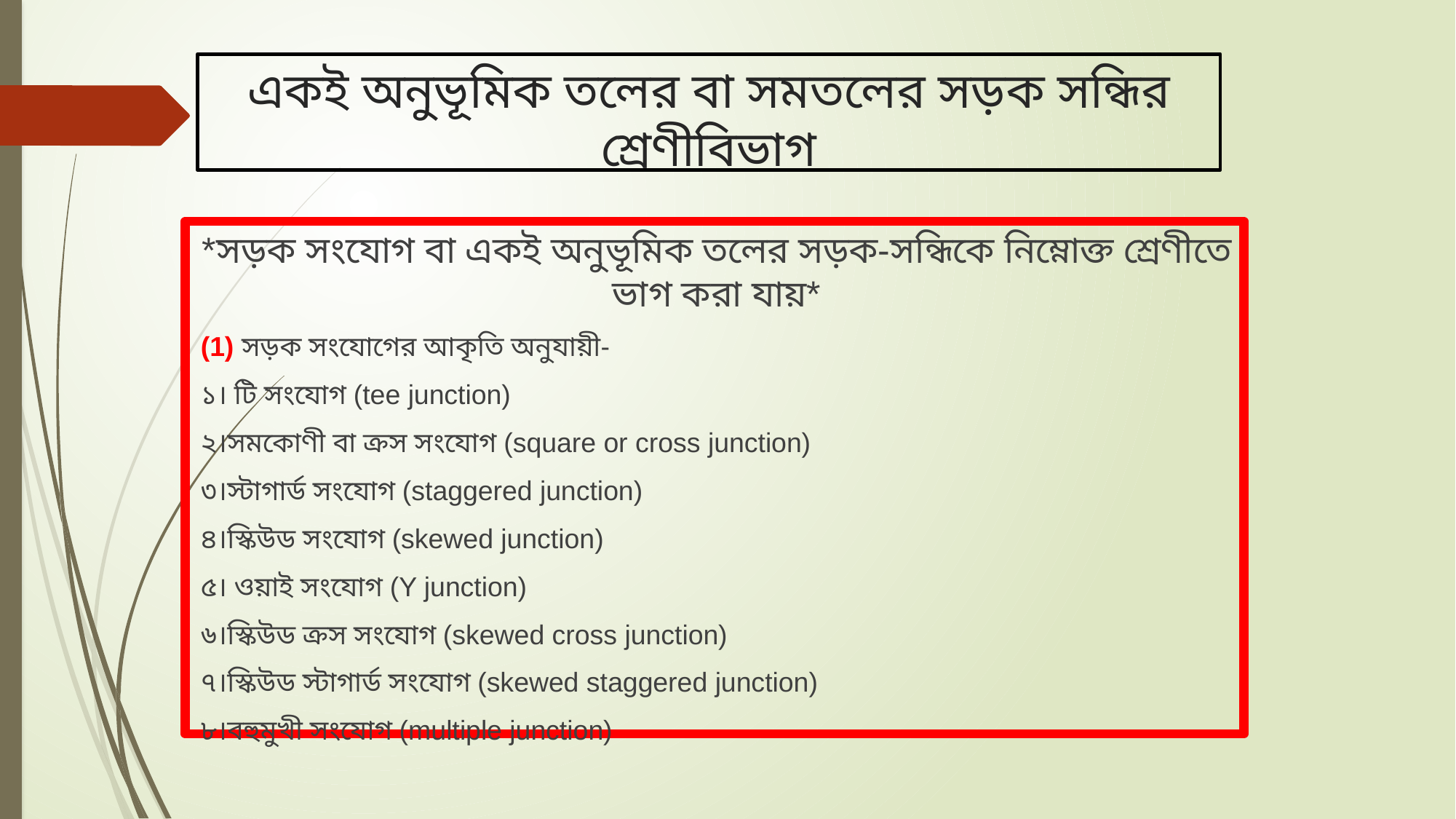

# একই অনুভূমিক তলের বা সমতলের সড়ক সন্ধির শ্রেণীবিভাগ
*সড়ক সংযোগ বা একই অনুভূমিক তলের সড়ক-সন্ধিকে নিম্নোক্ত শ্রেণীতে ভাগ করা যায়*
(1) সড়ক সংযোগের আকৃতি অনুযায়ী-
১। টি সংযোগ (tee junction)
২।সমকোণী বা ক্রস সংযোগ (square or cross junction)
৩।স্টাগার্ড সংযোগ (staggered junction)
৪।স্কিউড সংযোগ (skewed junction)
৫। ওয়াই সংযোগ (Y junction)
৬।স্কিউড ক্রস সংযোগ (skewed cross junction)
৭।স্কিউড স্টাগার্ড সংযোগ (skewed staggered junction)
৮।বহুমুখী সংযোগ (multiple junction)